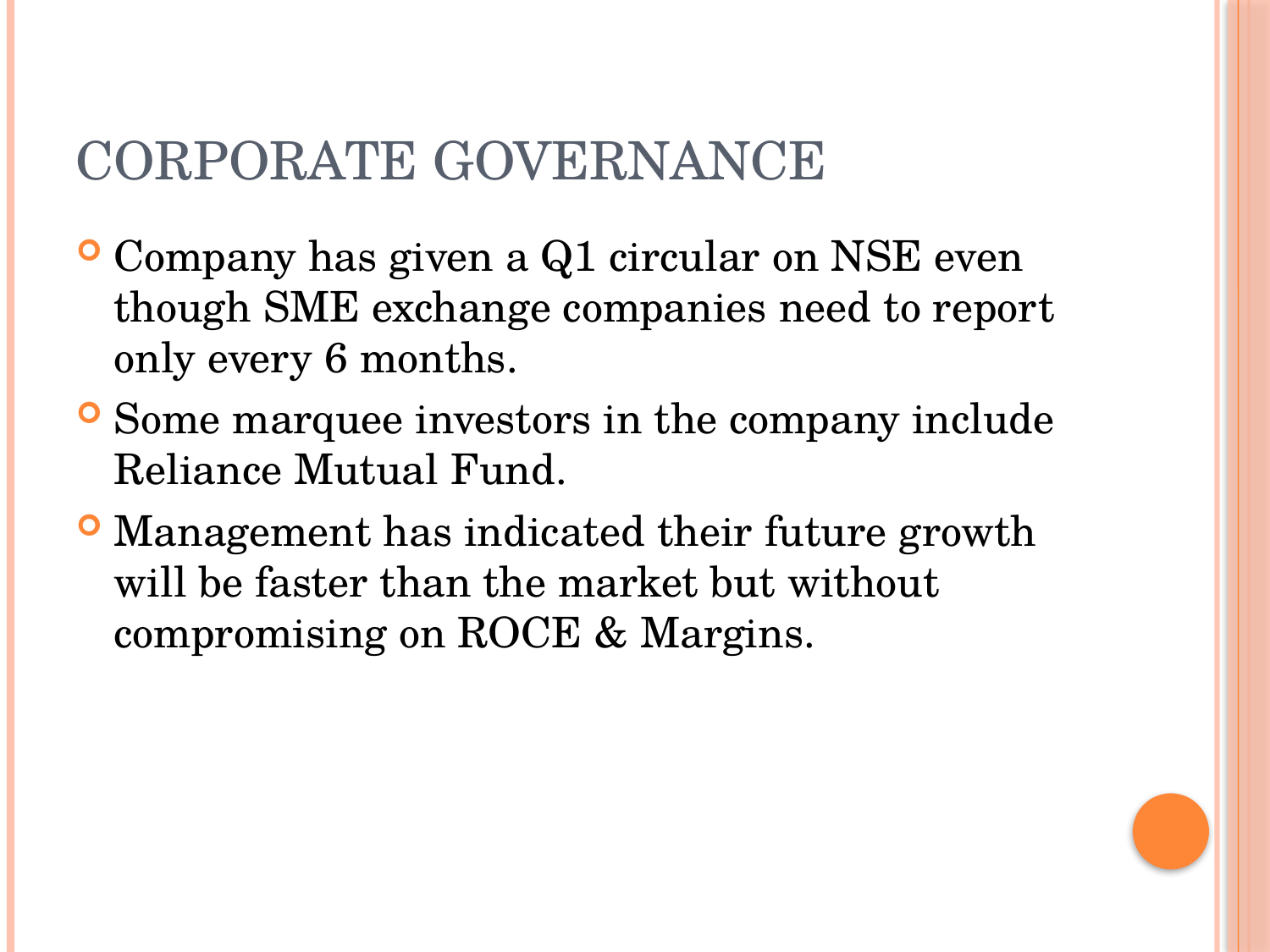

# Corporate governance
Company has given a Q1 circular on NSE even though SME exchange companies need to report only every 6 months.
Some marquee investors in the company include Reliance Mutual Fund.
Management has indicated their future growth will be faster than the market but without compromising on ROCE & Margins.